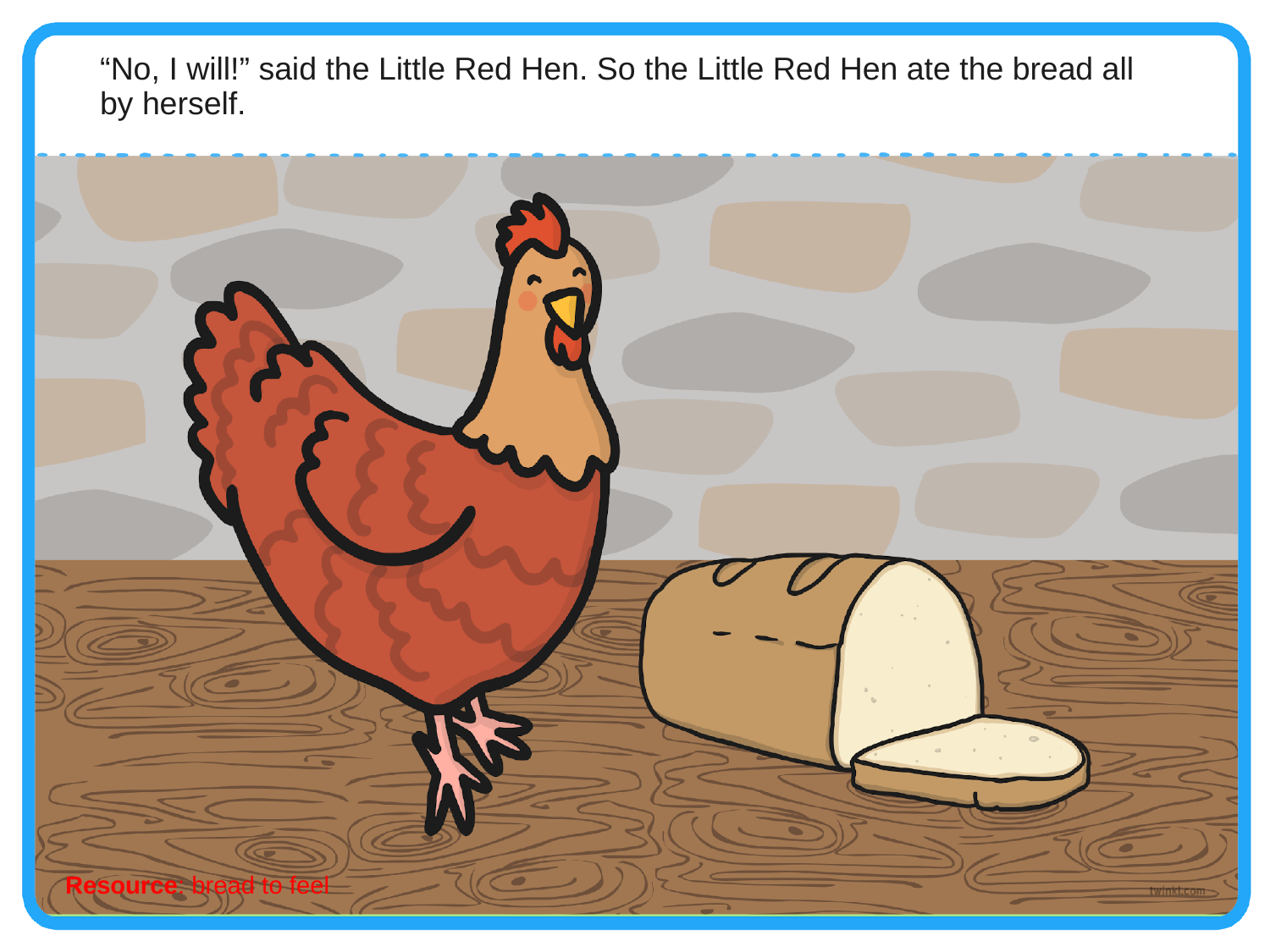

“No, I will!” said the Little Red Hen. So the Little Red Hen ate the bread all by herself.
Resource: bread to feel